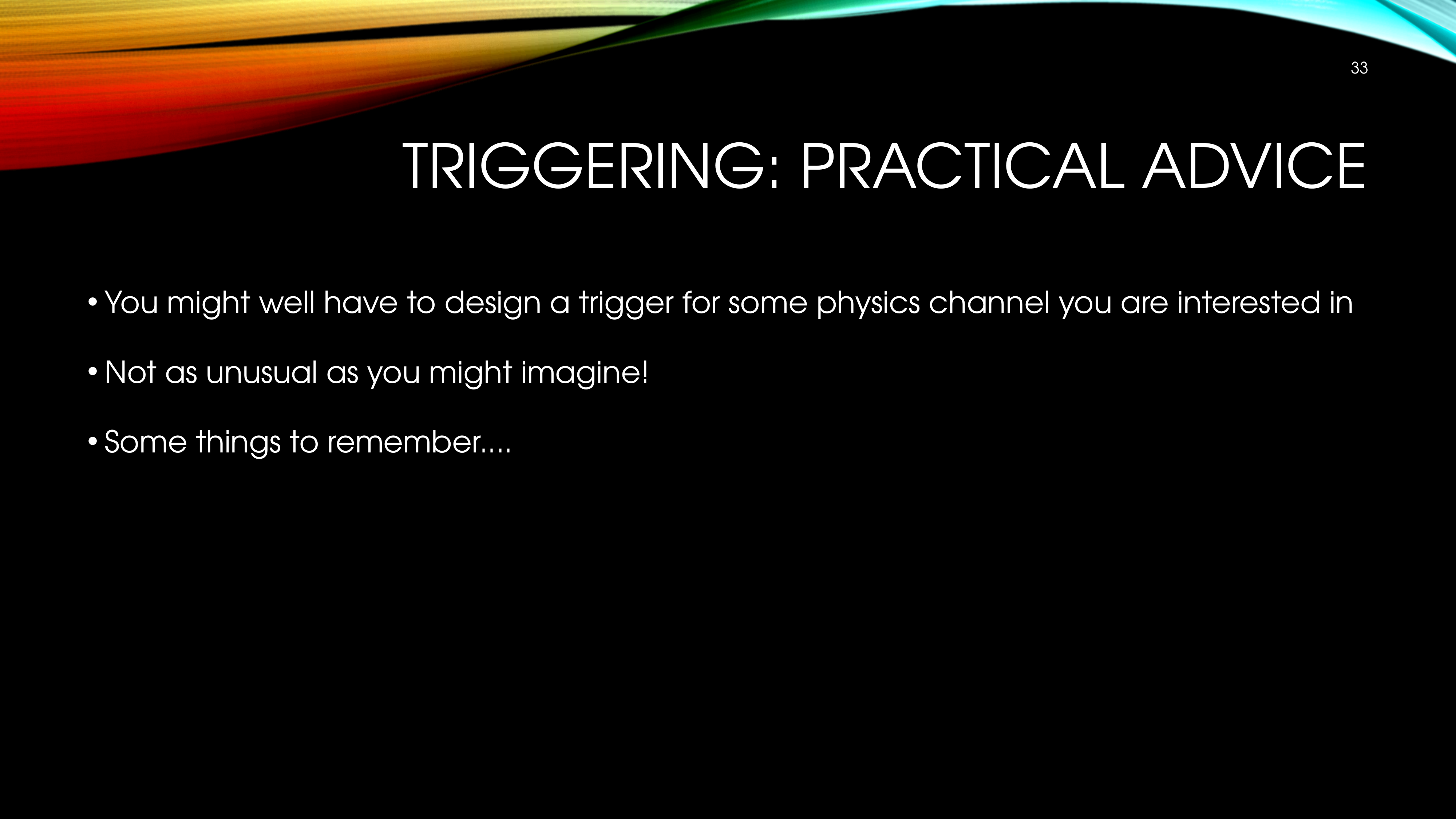

33
# TRIGGERING: Practical advice
You might well have to design a trigger for some physics channel you are interested in
Not as unusual as you might imagine!
Some things to remember....